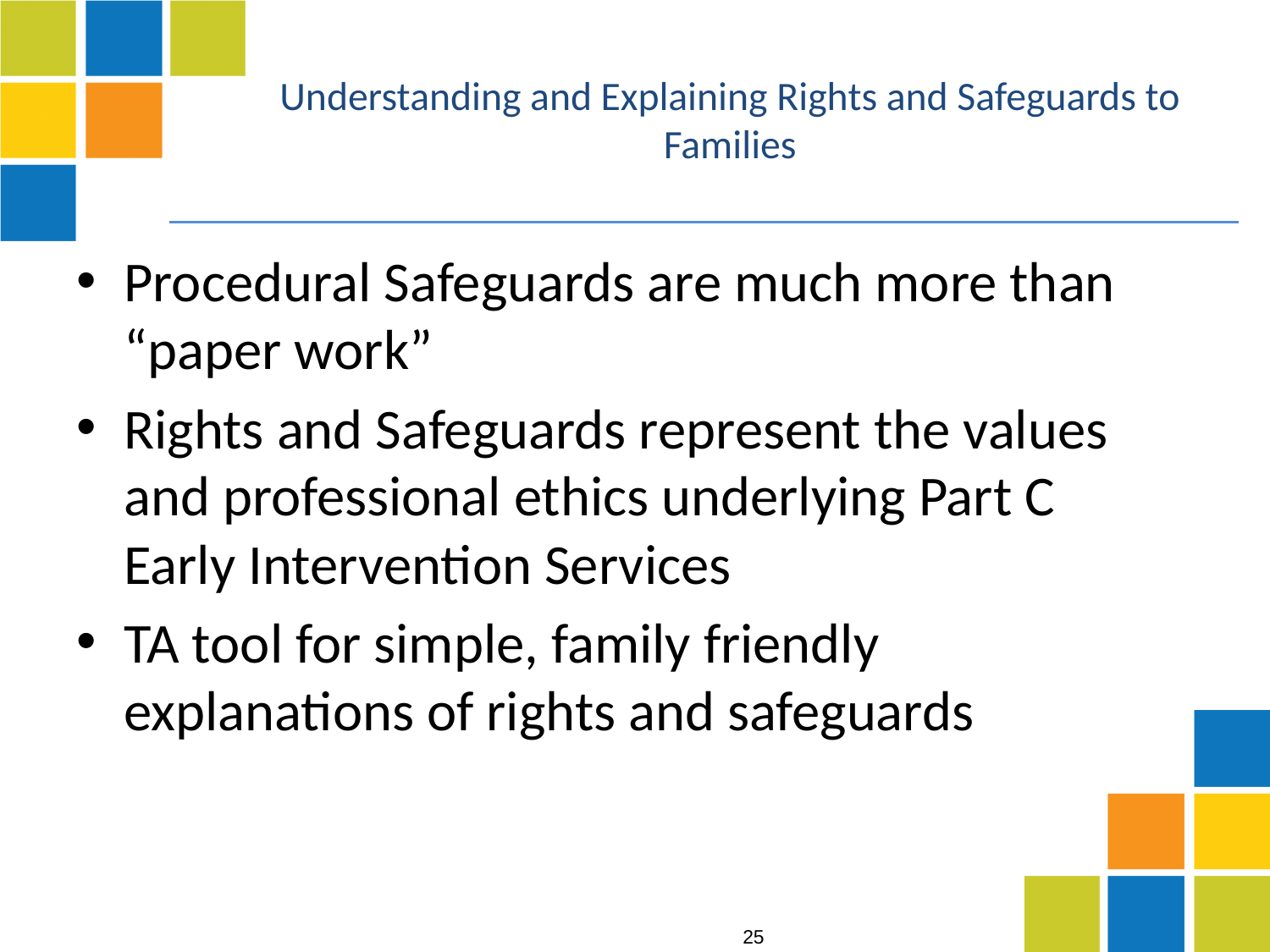

# Understanding and Explaining Rights and Safeguards to Families
Procedural Safeguards are much more than “paper work”
Rights and Safeguards represent the values and professional ethics underlying Part C Early Intervention Services
TA tool for simple, family friendly explanations of rights and safeguards
25